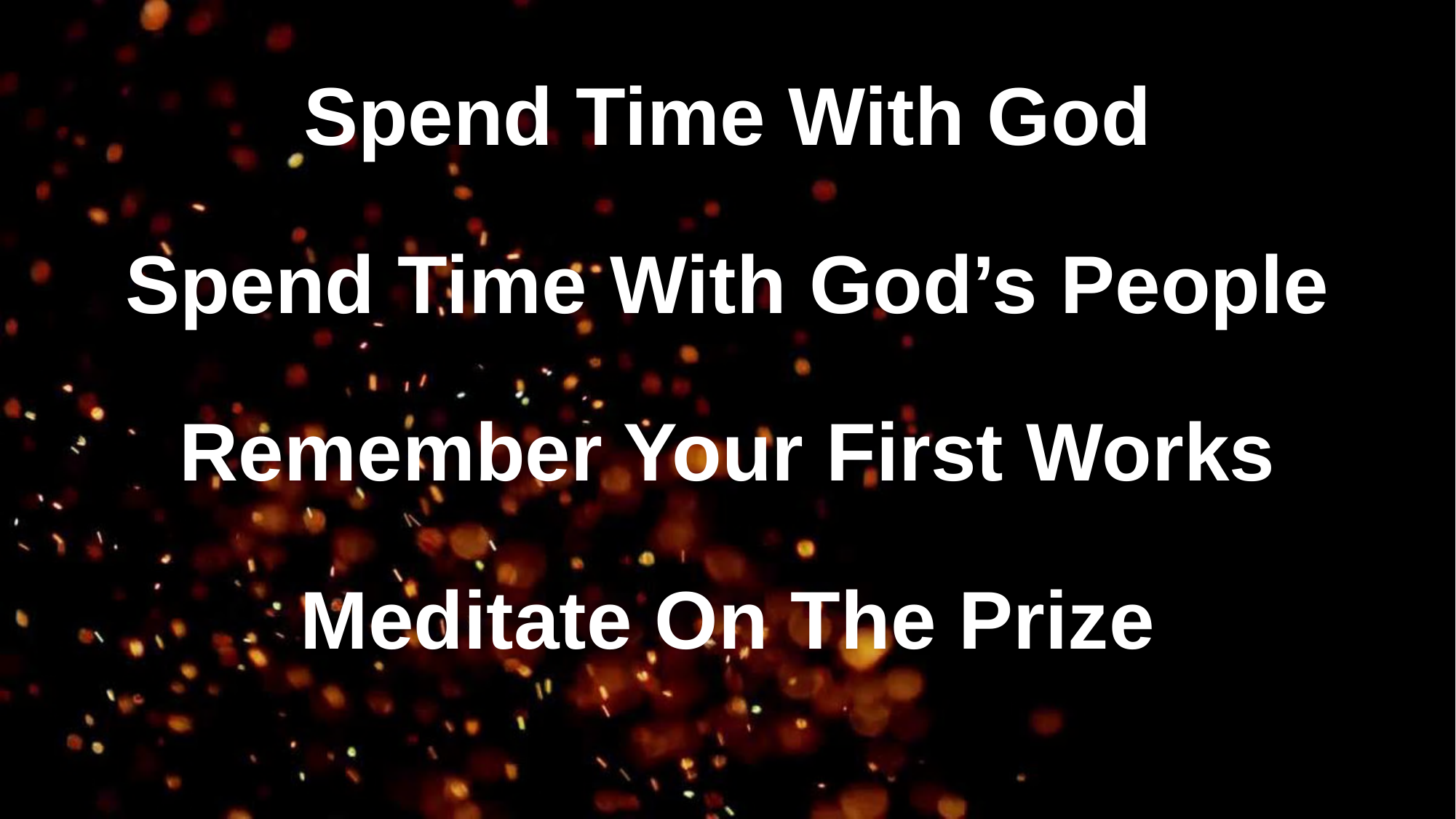

Spend Time With God

Spend Time With God’s People

Remember Your First Works

Meditate On The Prize